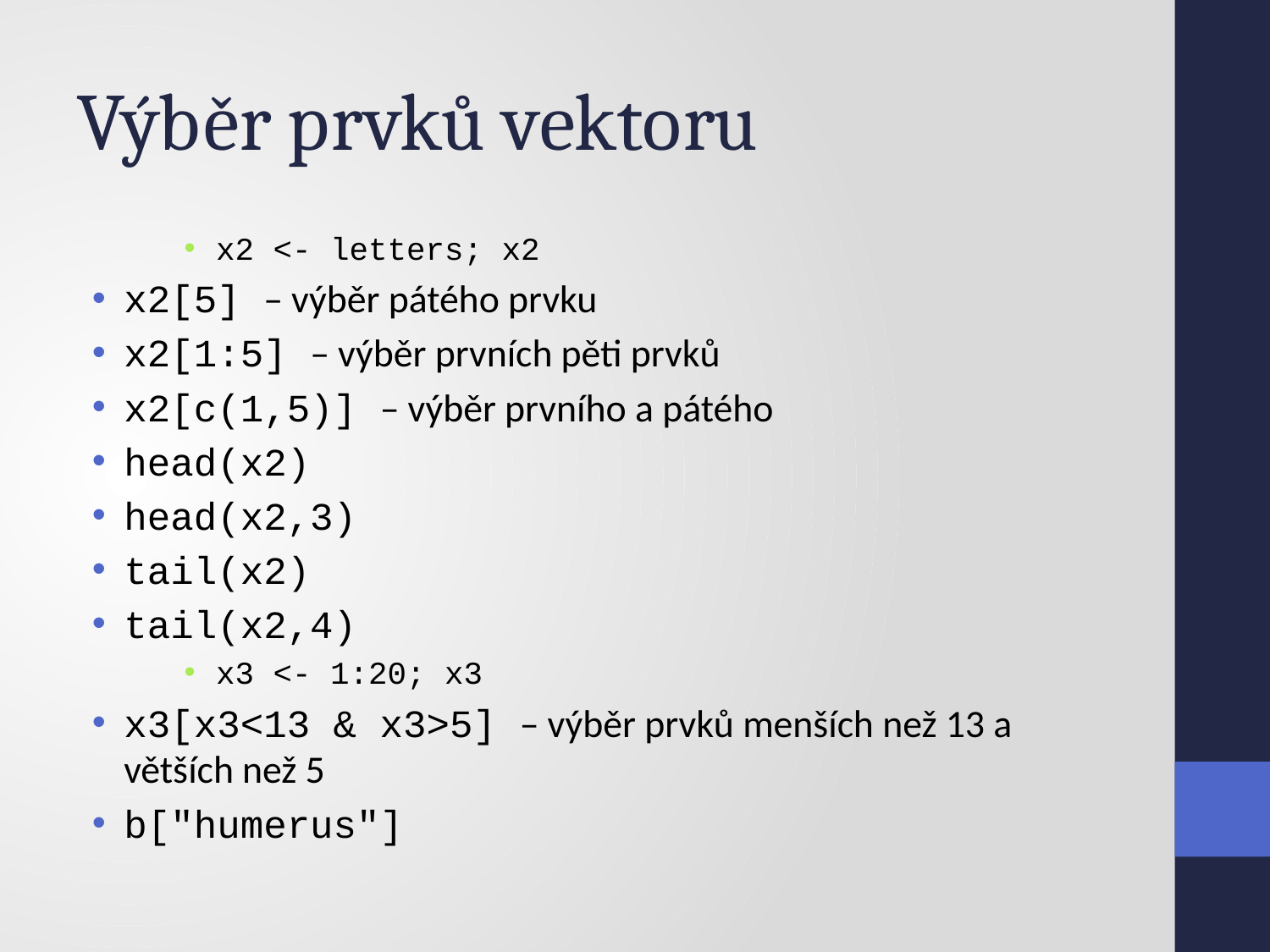

# Výběr prvků vektoru
x2 <- letters; x2
x2[5] – výběr pátého prvku
x2[1:5] – výběr prvních pěti prvků
x2[c(1,5)] – výběr prvního a pátého
head(x2)
head(x2,3)
tail(x2)
tail(x2,4)
x3 <- 1:20; x3
x3[x3<13 & x3>5] – výběr prvků menších než 13 a větších než 5
b["humerus"]